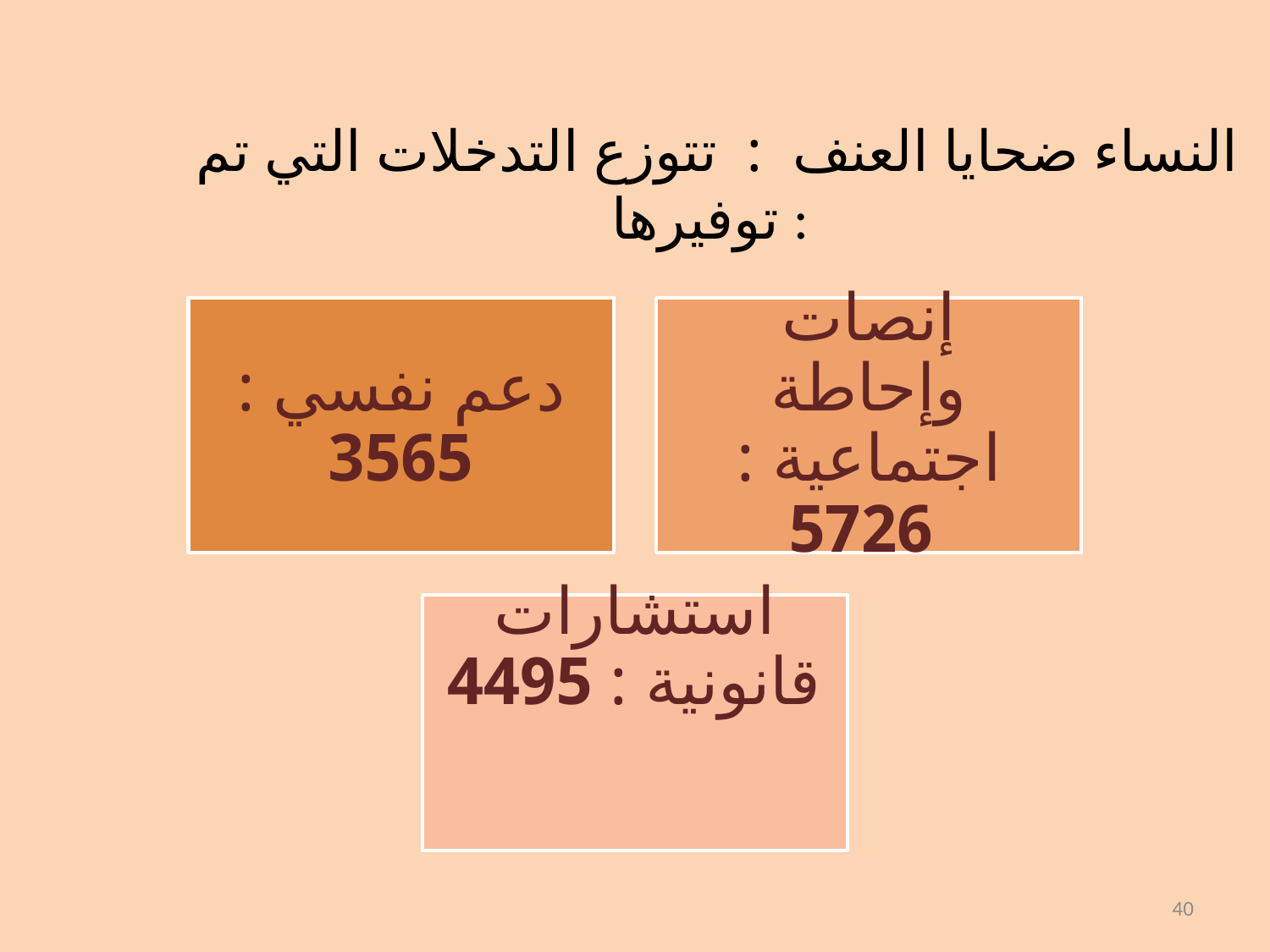

# النساء ضحايا العنف  :  تتوزع التدخلات التي تم توفيرها :
دعم نفسي : 3565
إنصات وإحاطة اجتماعية : 5726
استشارات قانونية : 4495
40